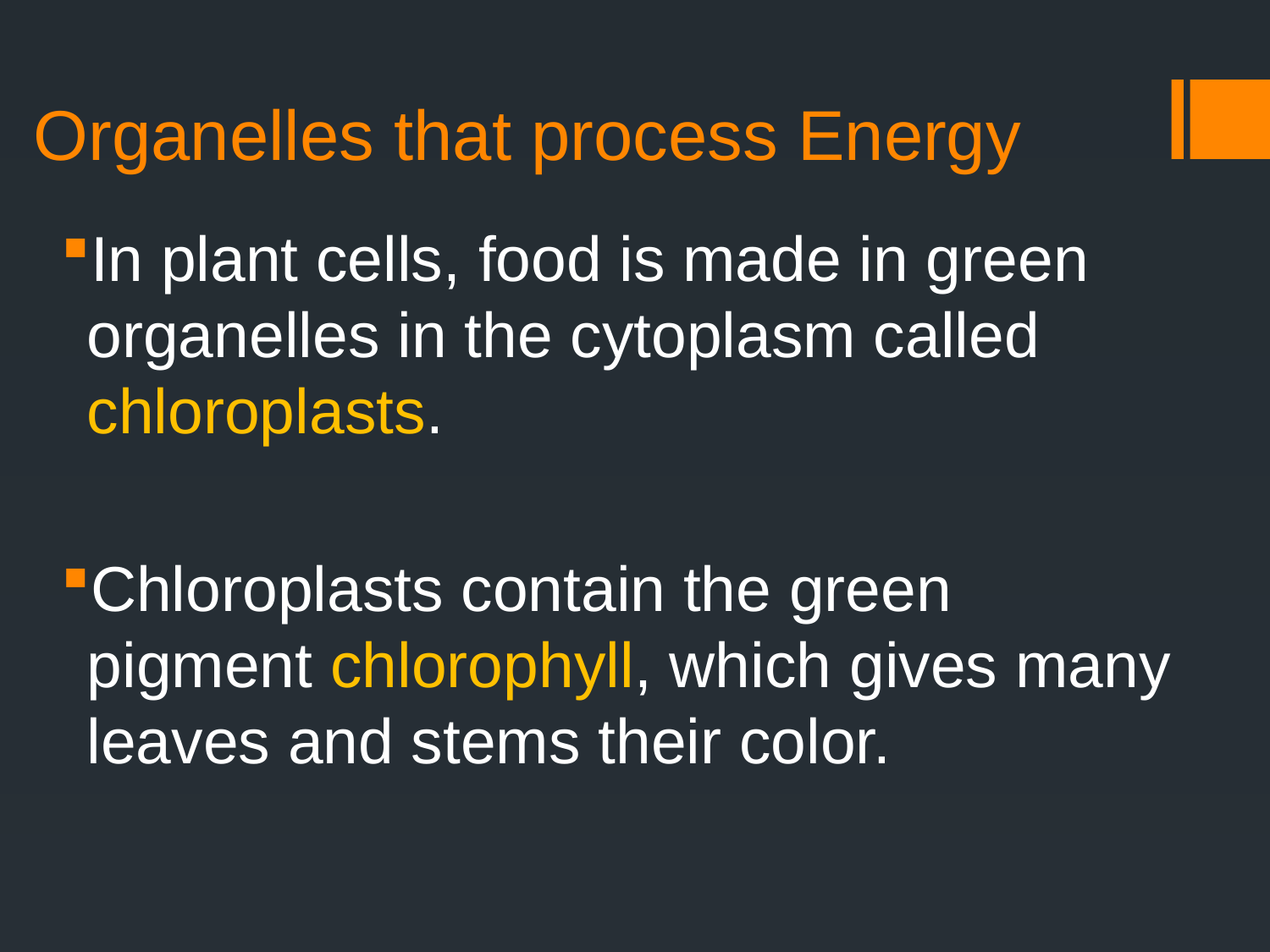

# Organelles that process Energy
In plant cells, food is made in green organelles in the cytoplasm called chloroplasts.

Chloroplasts contain the green pigment chlorophyll, which gives many leaves and stems their color.